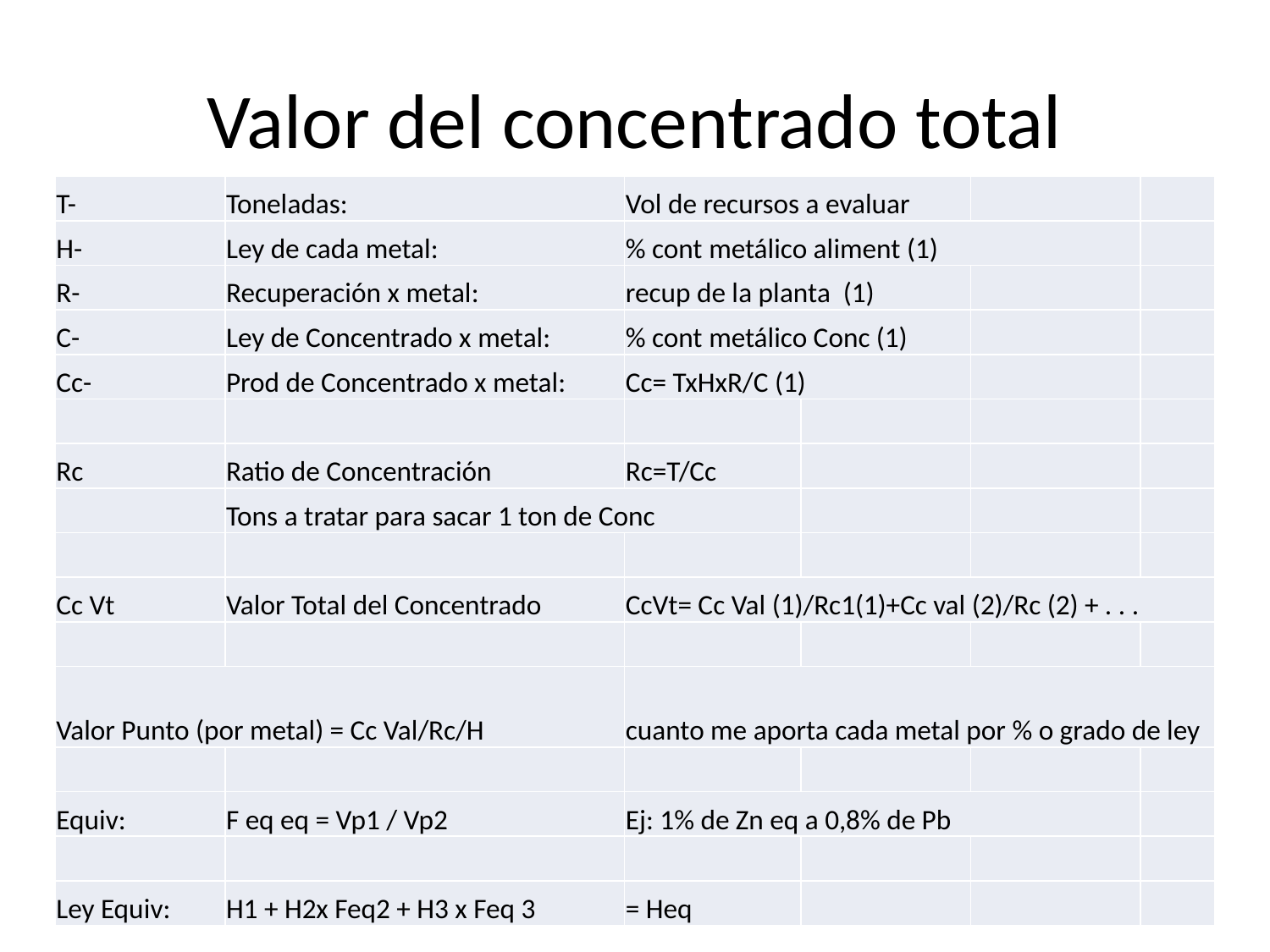

# Valor del concentrado total
| T- | Toneladas: | Vol de recursos a evaluar |  |  |  |
| --- | --- | --- | --- | --- | --- |
| H- | Ley de cada metal: | % cont metálico aliment (1) |  |  |  |
| R- | Recuperación x metal: | recup de la planta (1) |  |  |  |
| C- | Ley de Concentrado x metal: | % cont metálico Conc (1) |  |  |  |
| Cc- | Prod de Concentrado x metal: | Cc= TxHxR/C (1) |  |  |  |
|  |  |  |  |  |  |
| Rc | Ratio de Concentración | Rc=T/Cc |  |  |  |
|  | Tons a tratar para sacar 1 ton de Conc |  |  |  |  |
|  |  |  |  |  |  |
| Cc Vt | Valor Total del Concentrado | CcVt= Cc Val (1)/Rc1(1)+Cc val (2)/Rc (2) + . . . |  |  |  |
|  |  |  |  |  |  |
| Valor Punto (por metal) = Cc Val/Rc/H |  | cuanto me aporta cada metal por % o grado de ley |  |  |  |
|  |  |  |  |  |  |
| Equiv: | F eq eq = Vp1 / Vp2 | Ej: 1% de Zn eq a 0,8% de Pb |  |  |  |
|  |  |  |  |  |  |
| Ley Equiv: | H1 + H2x Feq2 + H3 x Feq 3 | = Heq |  |  |  |